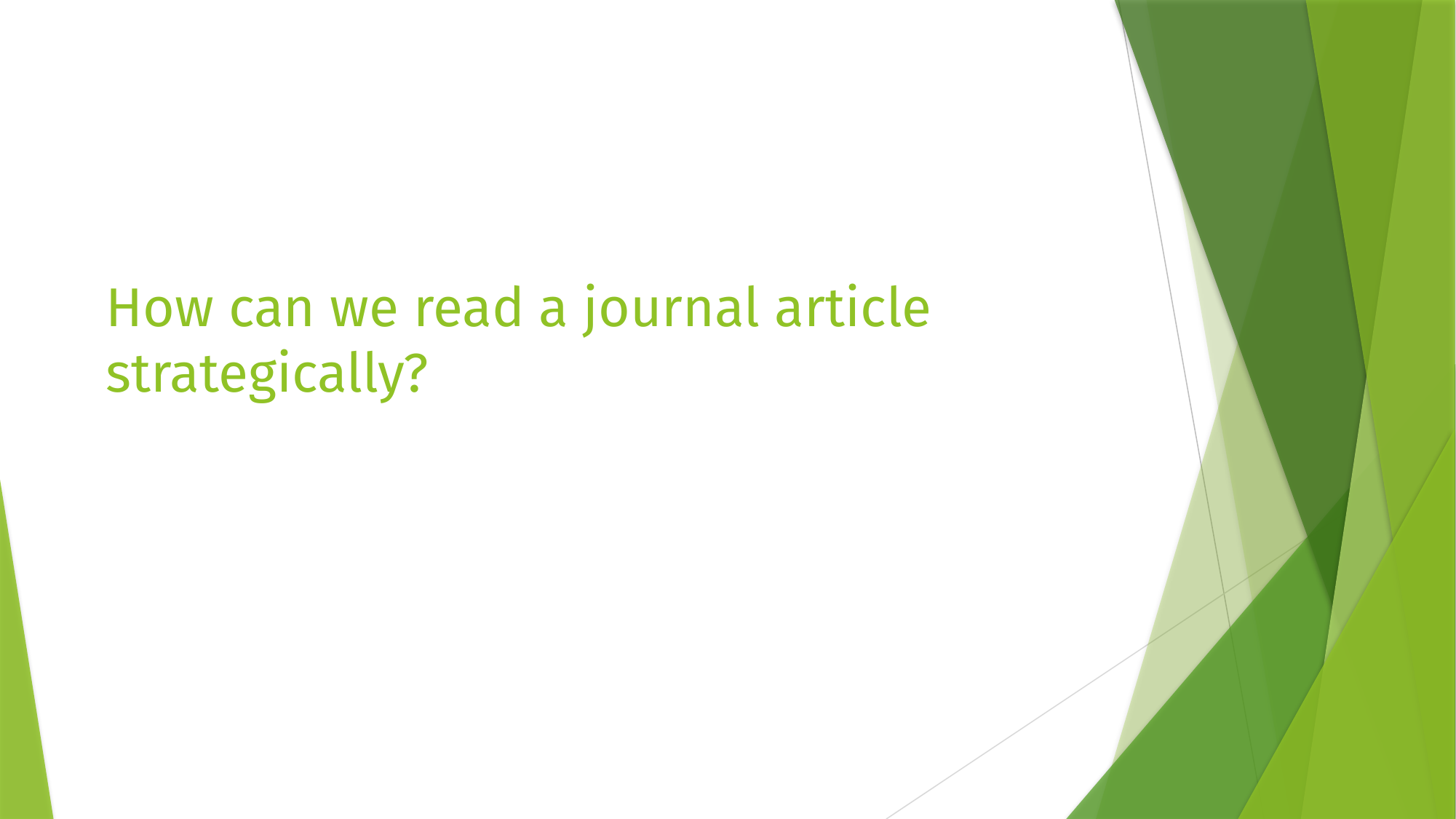

# How can we read a journal article strategically?